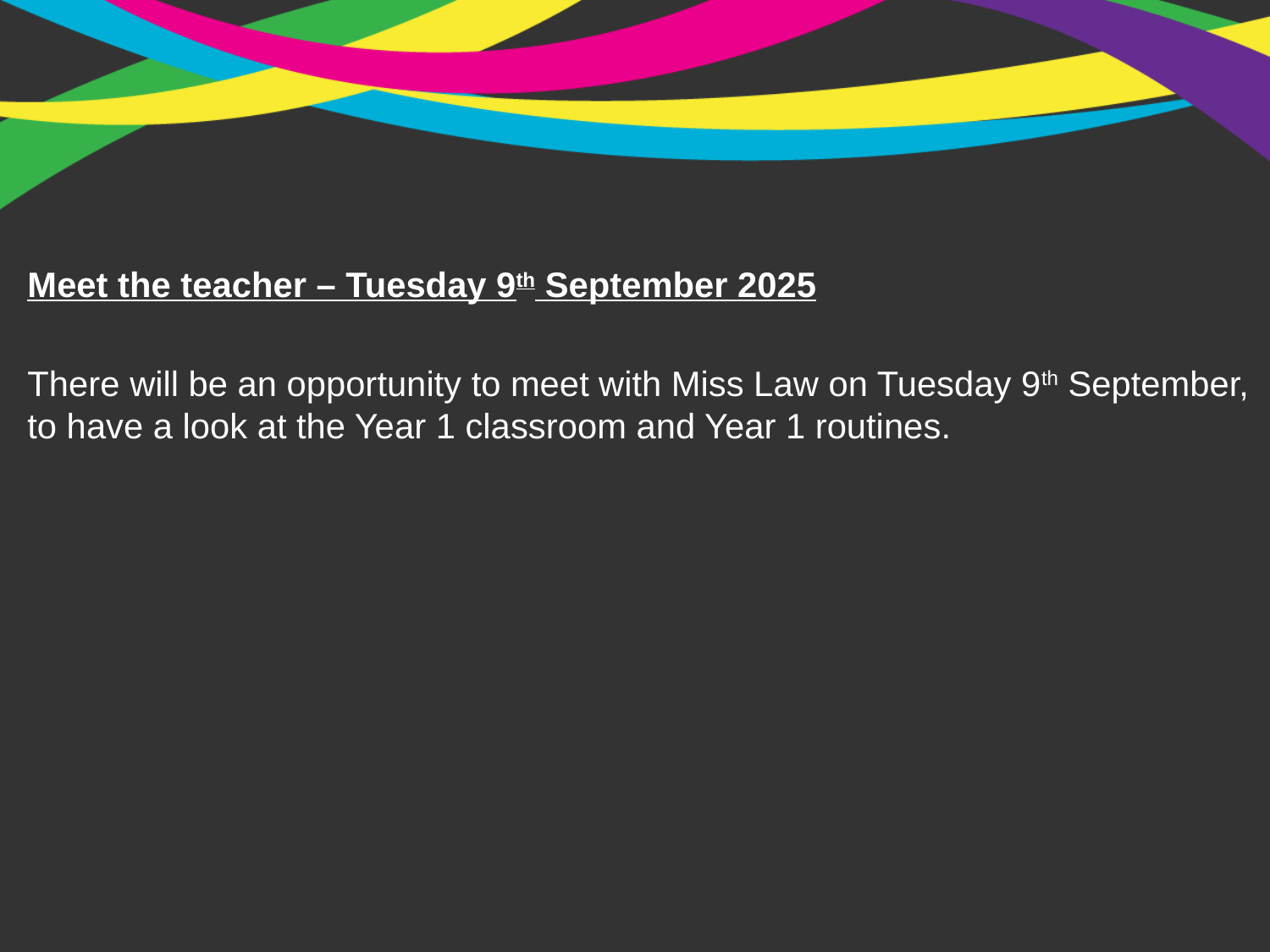

Meet the teacher – Tuesday 9th September 2025

There will be an opportunity to meet with Miss Law on Tuesday 9th September, to have a look at the Year 1 classroom and Year 1 routines.